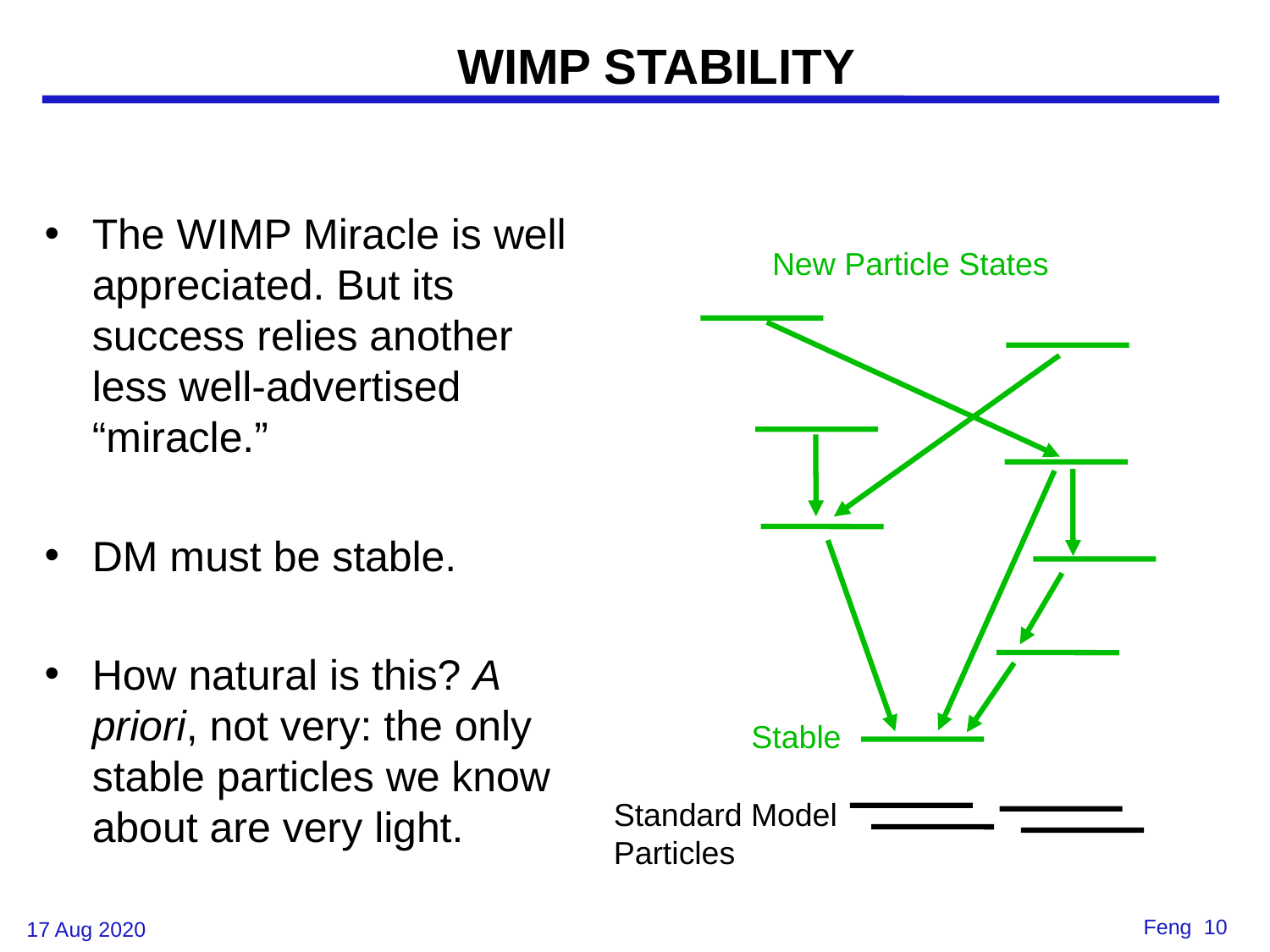

# WIMP STABILITY
The WIMP Miracle is well appreciated. But its success relies another less well-advertised “miracle.”

DM must be stable.

How natural is this? A priori, not very: the only stable particles we know about are very light.

New Particle States

Stable

Standard Model
Particles